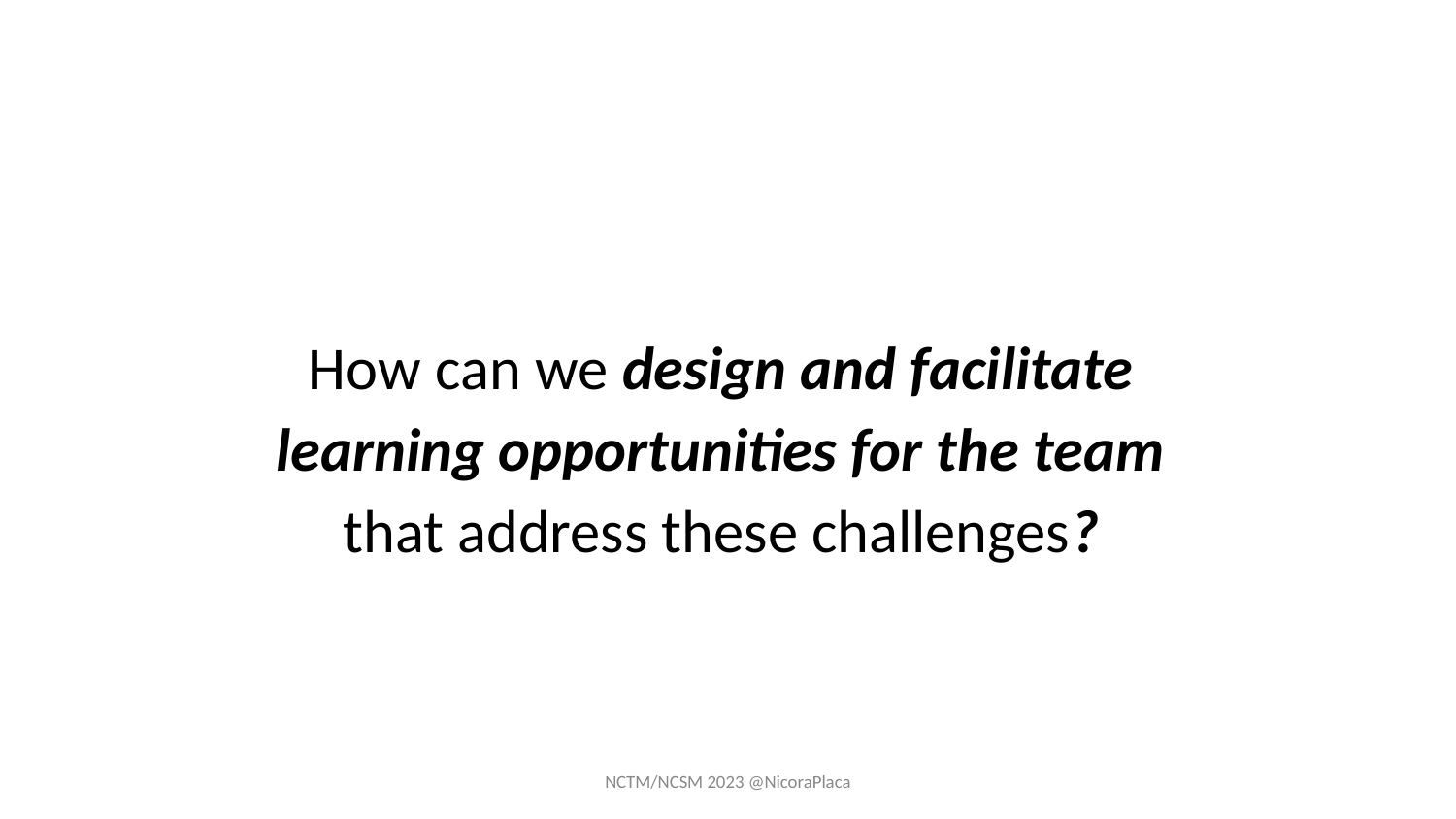

How can we design and facilitate
learning opportunities for the team
that address these challenges?

NCTM/NCSM 2023 @NicoraPlaca